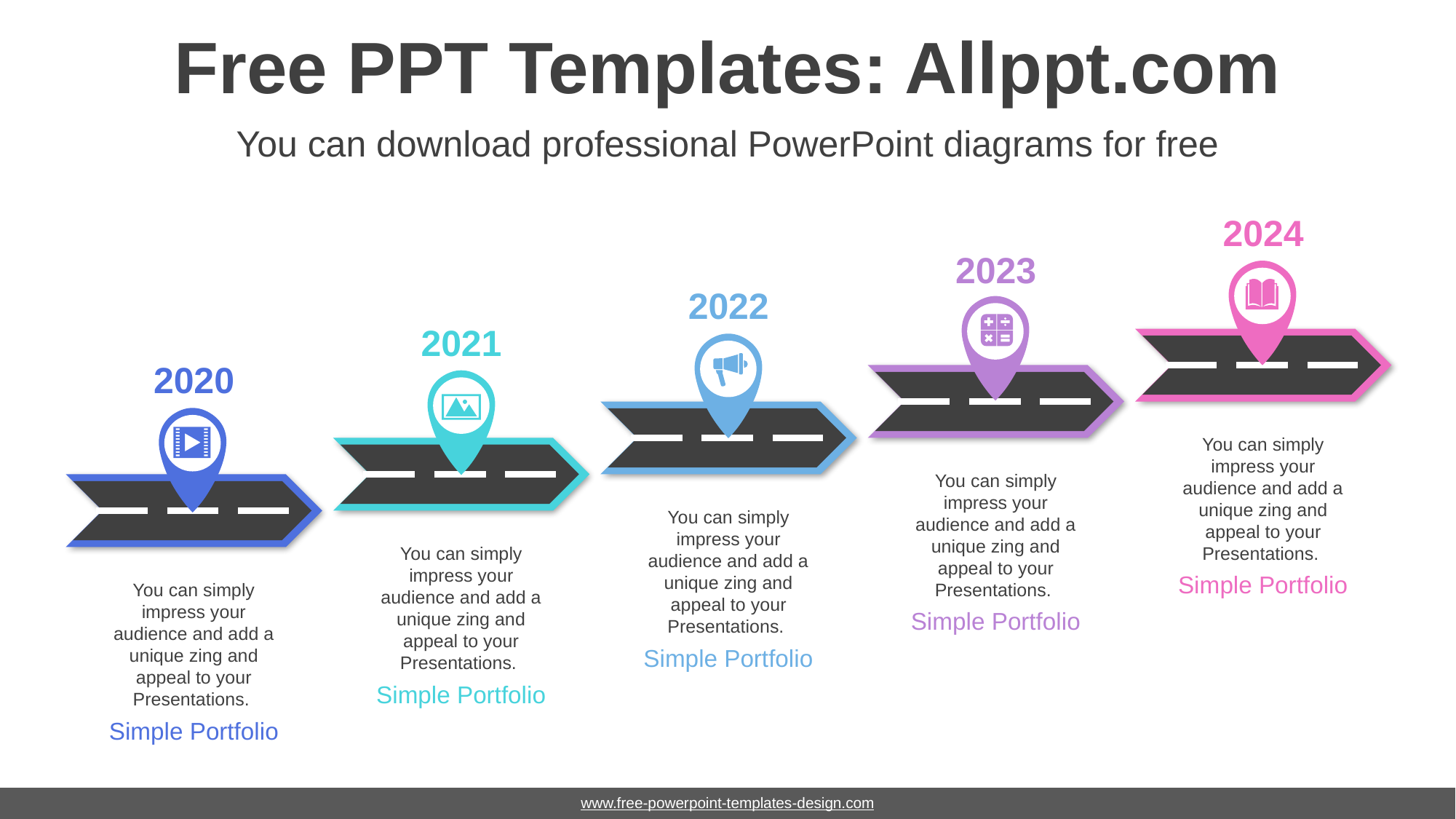

# Free PPT Templates: Allppt.com
You can download professional PowerPoint diagrams for free
2024
2023

2022

2021

2020

You can simply impress your audience and add a unique zing and appeal to your Presentations.
Simple Portfolio

You can simply impress your audience and add a unique zing and appeal to your Presentations.
Simple Portfolio

You can simply impress your audience and add a unique zing and appeal to your Presentations.
Simple Portfolio
You can simply impress your audience and add a unique zing and appeal to your Presentations.
Simple Portfolio
You can simply impress your audience and add a unique zing and appeal to your Presentations.
Simple Portfolio
www.free-powerpoint-templates-design.com